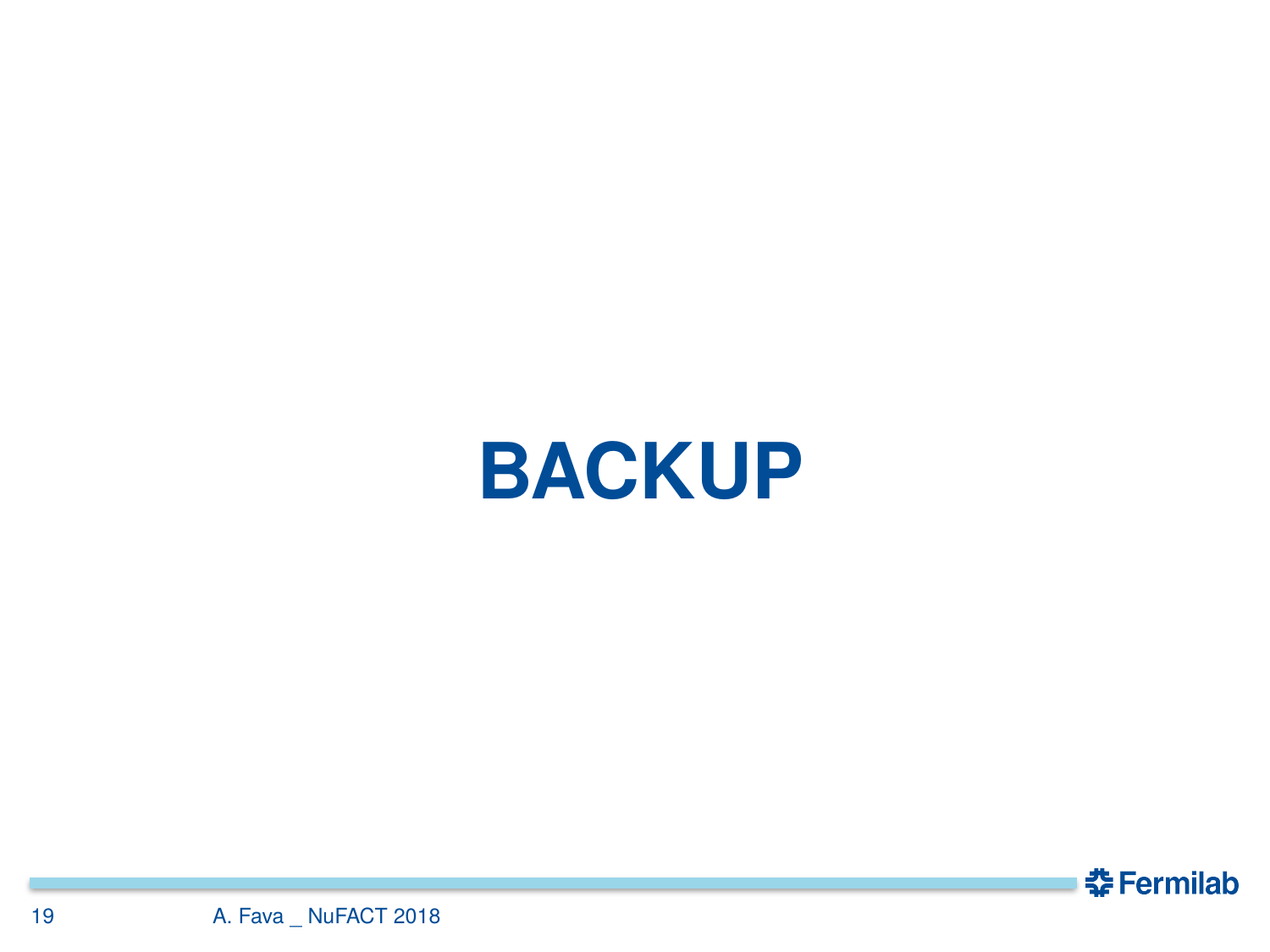

# BACKUP
19
A. Fava _ NuFACT 2018